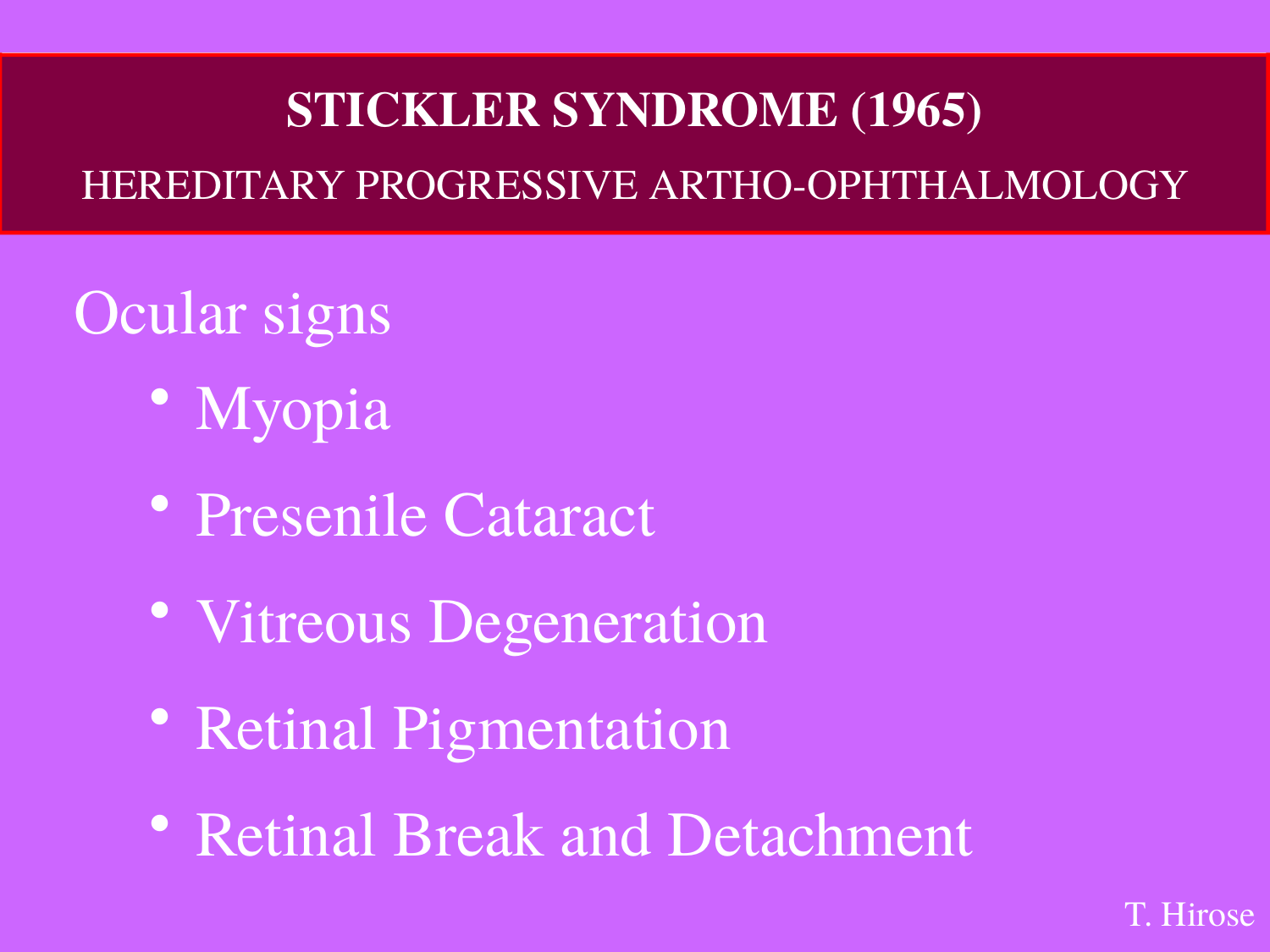

STICKLER SYNDROME (1965)
HEREDITARY PROGRESSIVE ARTHO-OPHTHALMOLOGY

Ocular signs
 Myopia
 Presenile Cataract
 Vitreous Degeneration
 Retinal Pigmentation
 Retinal Break and Detachment
T. Hirose